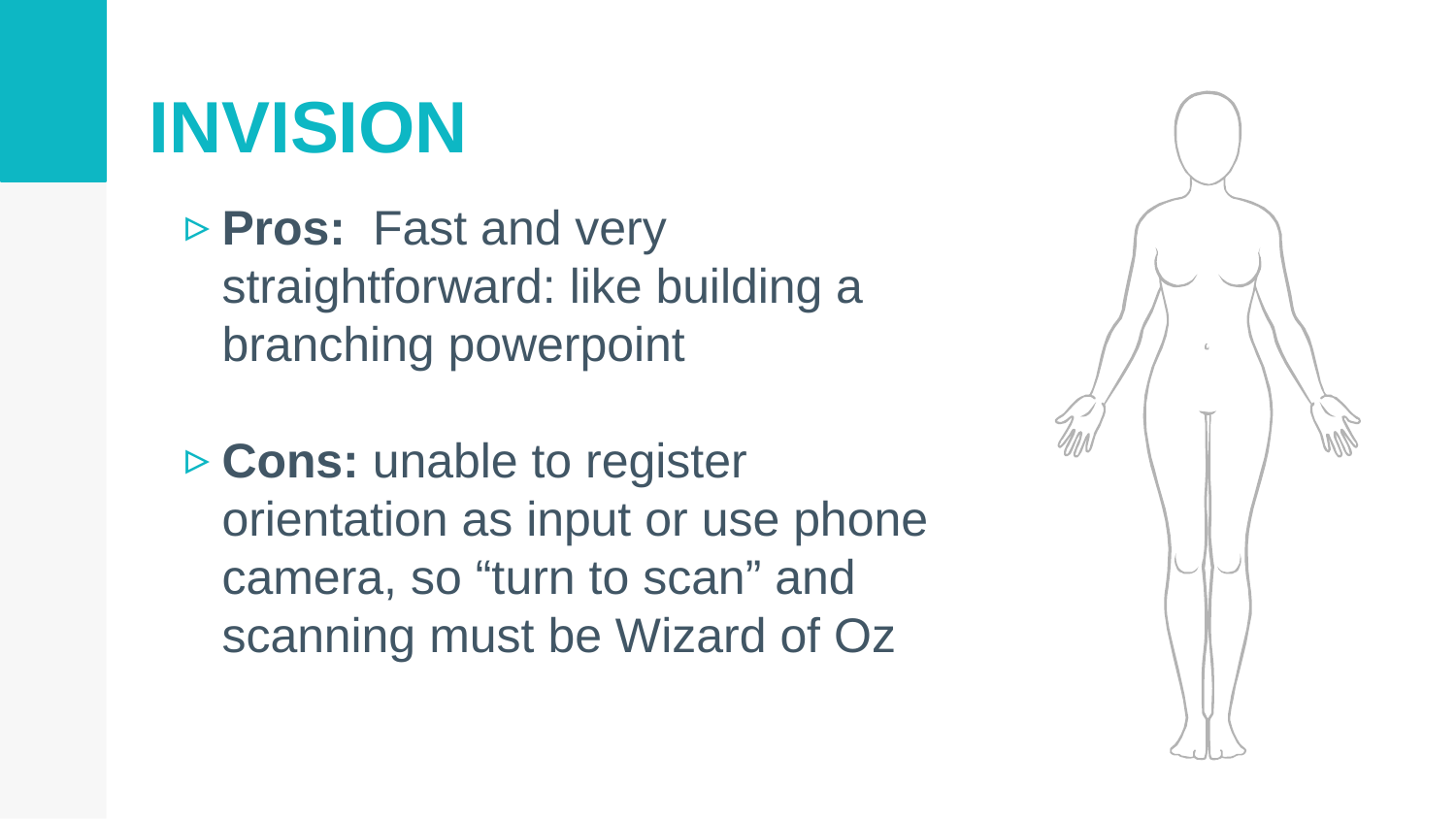

29

# INVISION

Pros:  Fast and very straightforward: like building a branching powerpoint

Cons: unable to register orientation as input or use phone camera, so “turn to scan” and scanning must be Wizard of Oz